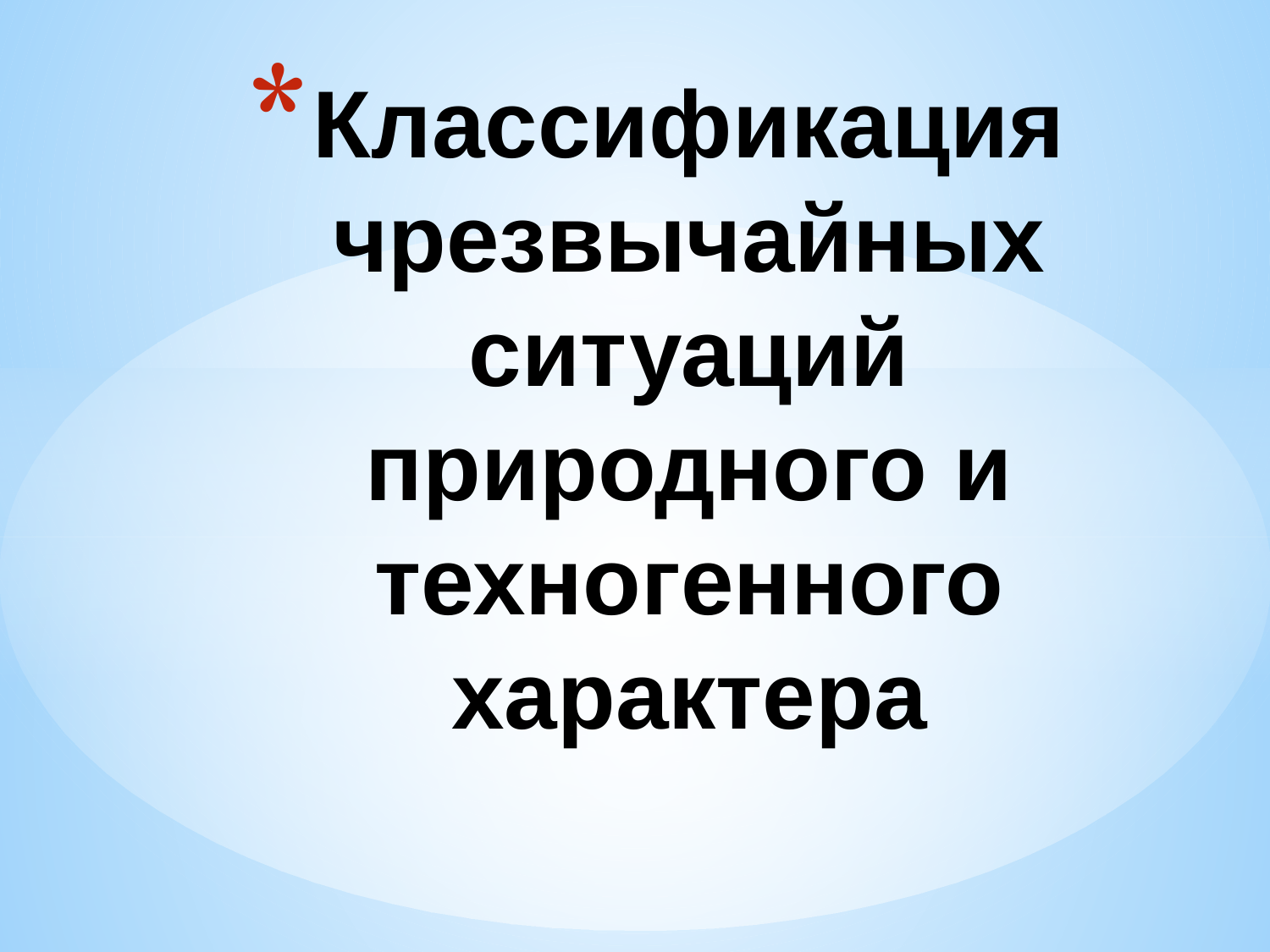

# Классификация чрезвычайных ситуаций природного и техногенного характера